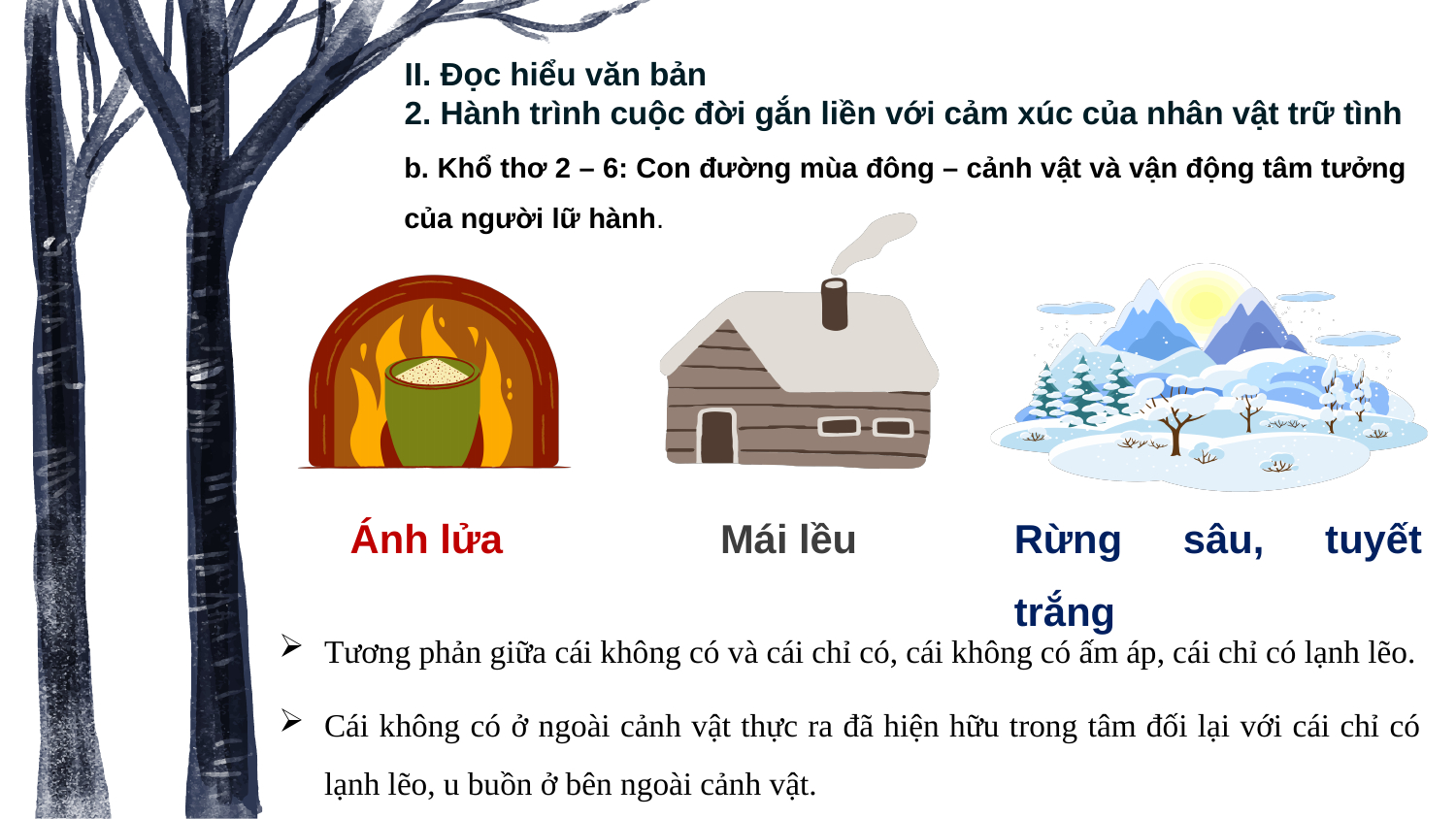

# II. Đọc hiểu văn bản 2. Hành trình cuộc đời gắn liền với cảm xúc của nhân vật trữ tình
b. Khổ thơ 2 – 6: Con đường mùa đông – cảnh vật và vận động tâm tưởng của người lữ hành.

Ánh lửa
Mái lều
Rừng sâu, tuyết trắng
Tương phản giữa cái không có và cái chỉ có, cái không có ấm áp, cái chỉ có lạnh lẽo.
Cái không có ở ngoài cảnh vật thực ra đã hiện hữu trong tâm đối lại với cái chỉ có lạnh lẽo, u buồn ở bên ngoài cảnh vật.